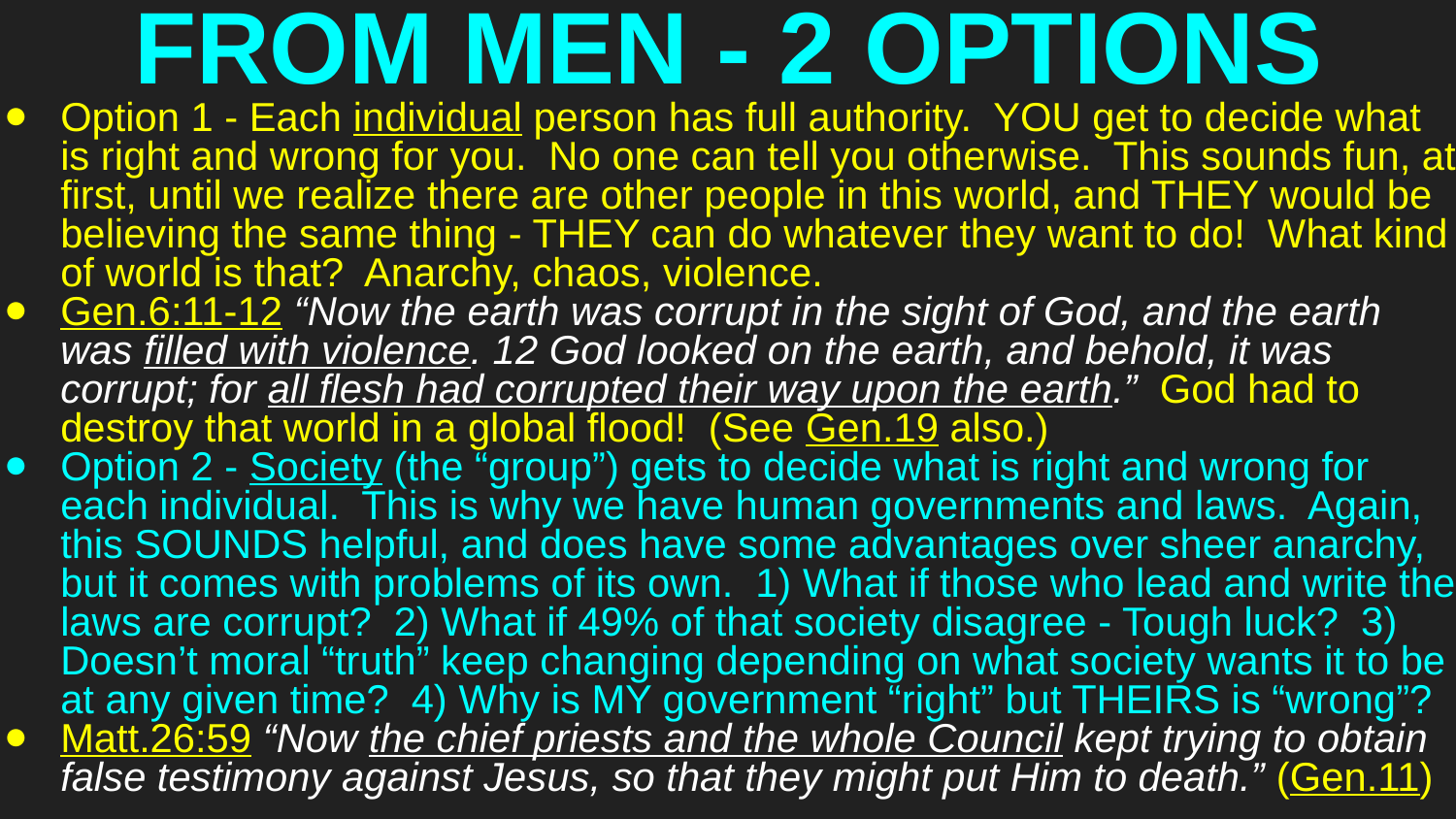

# FROM MEN - 2 OPTIONS
Option 1 - Each individual person has full authority.  YOU get to decide what is right and wrong for you.  No one can tell you otherwise.  This sounds fun, at first, until we realize there are other people in this world, and THEY would be believing the same thing - THEY can do whatever they want to do!  What kind of world is that?  Anarchy, chaos, violence.
Gen.6:11-12 “Now the earth was corrupt in the sight of God, and the earth was filled with violence. 12 God looked on the earth, and behold, it was corrupt; for all flesh had corrupted their way upon the earth.”  God had to destroy that world in a global flood!  (See Gen.19 also.)
Option 2 - Society (the “group”) gets to decide what is right and wrong for each individual.  This is why we have human governments and laws.  Again, this SOUNDS helpful, and does have some advantages over sheer anarchy, but it comes with problems of its own.  1) What if those who lead and write the laws are corrupt?  2) What if 49% of that society disagree - Tough luck?  3)  Doesn’t moral “truth” keep changing depending on what society wants it to be at any given time?  4) Why is MY government “right” but THEIRS is “wrong”?
Matt.26:59 “Now the chief priests and the whole Council kept trying to obtain false testimony against Jesus, so that they might put Him to death.” (Gen.11)